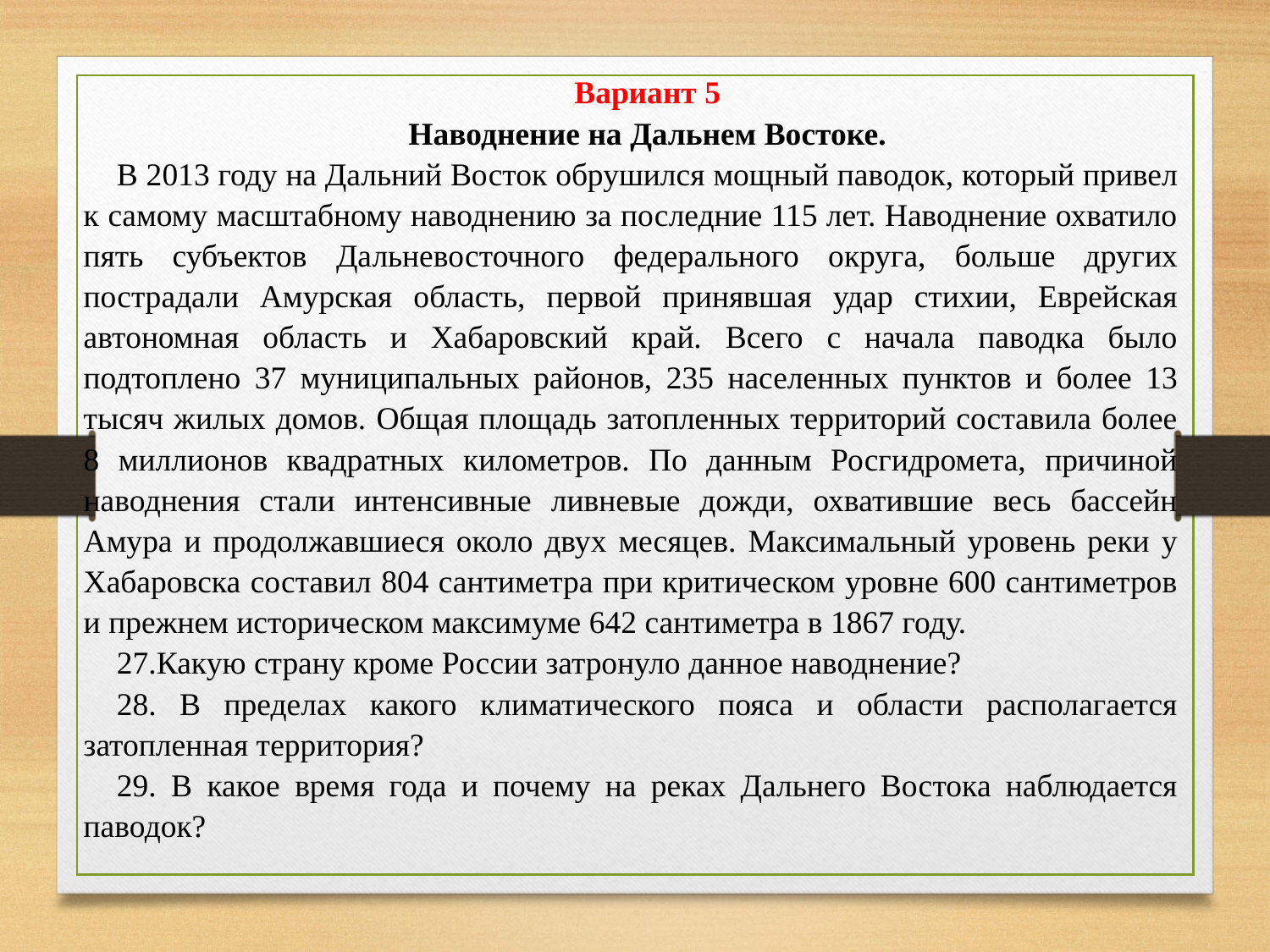

Вариант 5
Наводнение на Дальнем Востоке.
В 2013 году на Дальний Восток обрушился мощный паводок, который привел к самому масштабному наводнению за последние 115 лет. Наводнение охватило пять субъектов Дальневосточного федерального округа, больше других пострадали Амурская область, первой принявшая удар стихии, Еврейская автономная область и Хабаровский край. Всего с начала паводка было подтоплено 37 муниципальных районов, 235 населенных пунктов и более 13 тысяч жилых домов. Общая площадь затопленных территорий составила более 8 миллионов квадратных километров. По данным Росгидромета, причиной наводнения стали интенсивные ливневые дожди, охватившие весь бассейн Амура и продолжавшиеся около двух месяцев. Максимальный уровень реки у Хабаровска составил 804 сантиметра при критическом уровне 600 сантиметров и прежнем историческом максимуме 642 сантиметра в 1867 году.
27.Какую страну кроме России затронуло данное наводнение?
28. В пределах какого климатического пояса и области располагается затопленная территория?
29. В какое время года и почему на реках Дальнего Востока наблюдается паводок?